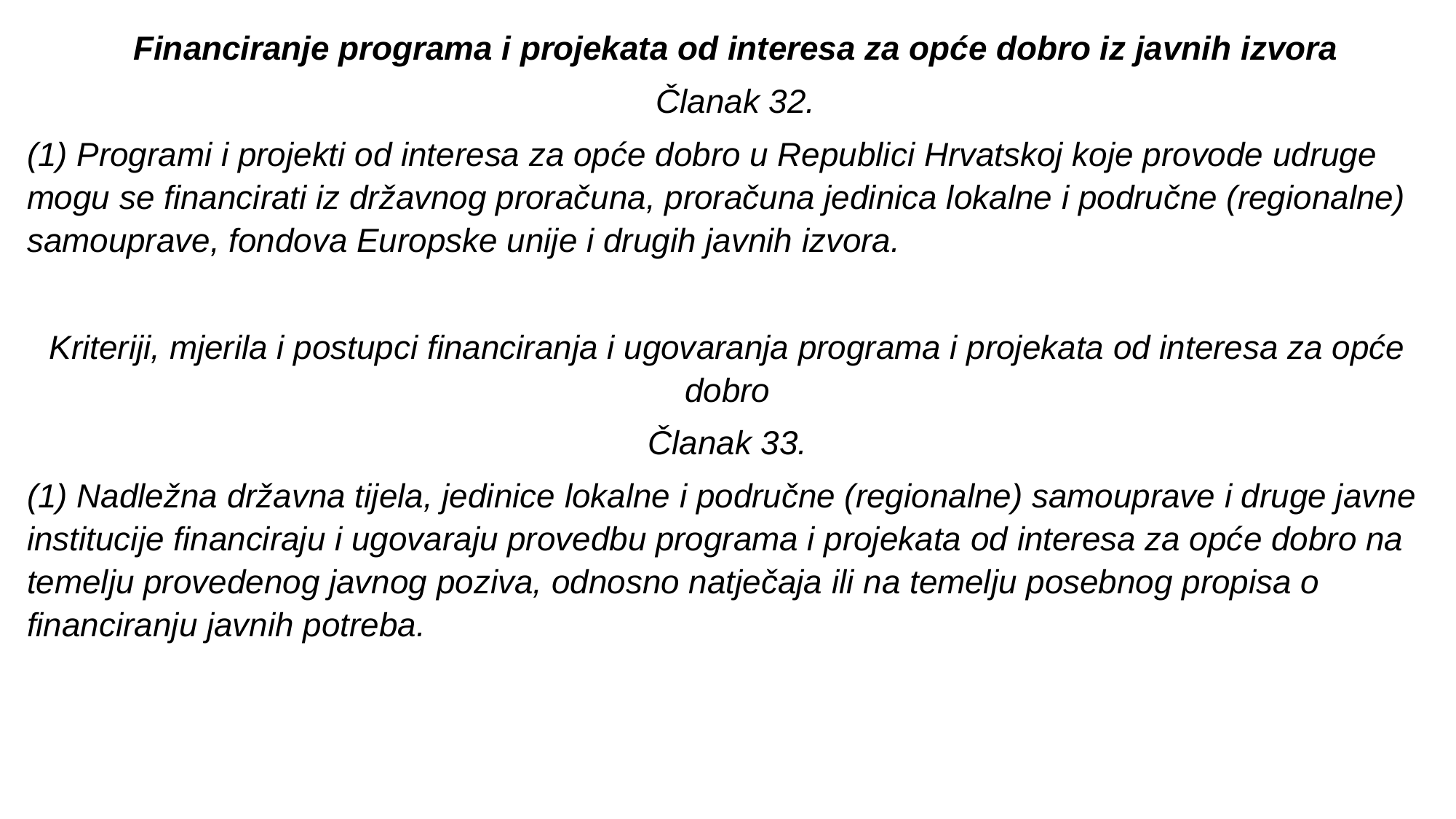

Financiranje programa i projekata od interesa za opće dobro iz javnih izvora
Članak 32.
(1) Programi i projekti od interesa za opće dobro u Republici Hrvatskoj koje provode udruge mogu se financirati iz državnog proračuna, proračuna jedinica lokalne i područne (regionalne) samouprave, fondova Europske unije i drugih javnih izvora.
Kriteriji, mjerila i postupci financiranja i ugovaranja programa i projekata od interesa za opće dobro
Članak 33.
(1) Nadležna državna tijela, jedinice lokalne i područne (regionalne) samouprave i druge javne institucije financiraju i ugovaraju provedbu programa i projekata od interesa za opće dobro na temelju provedenog javnog poziva, odnosno natječaja ili na temelju posebnog propisa o financiranju javnih potreba.